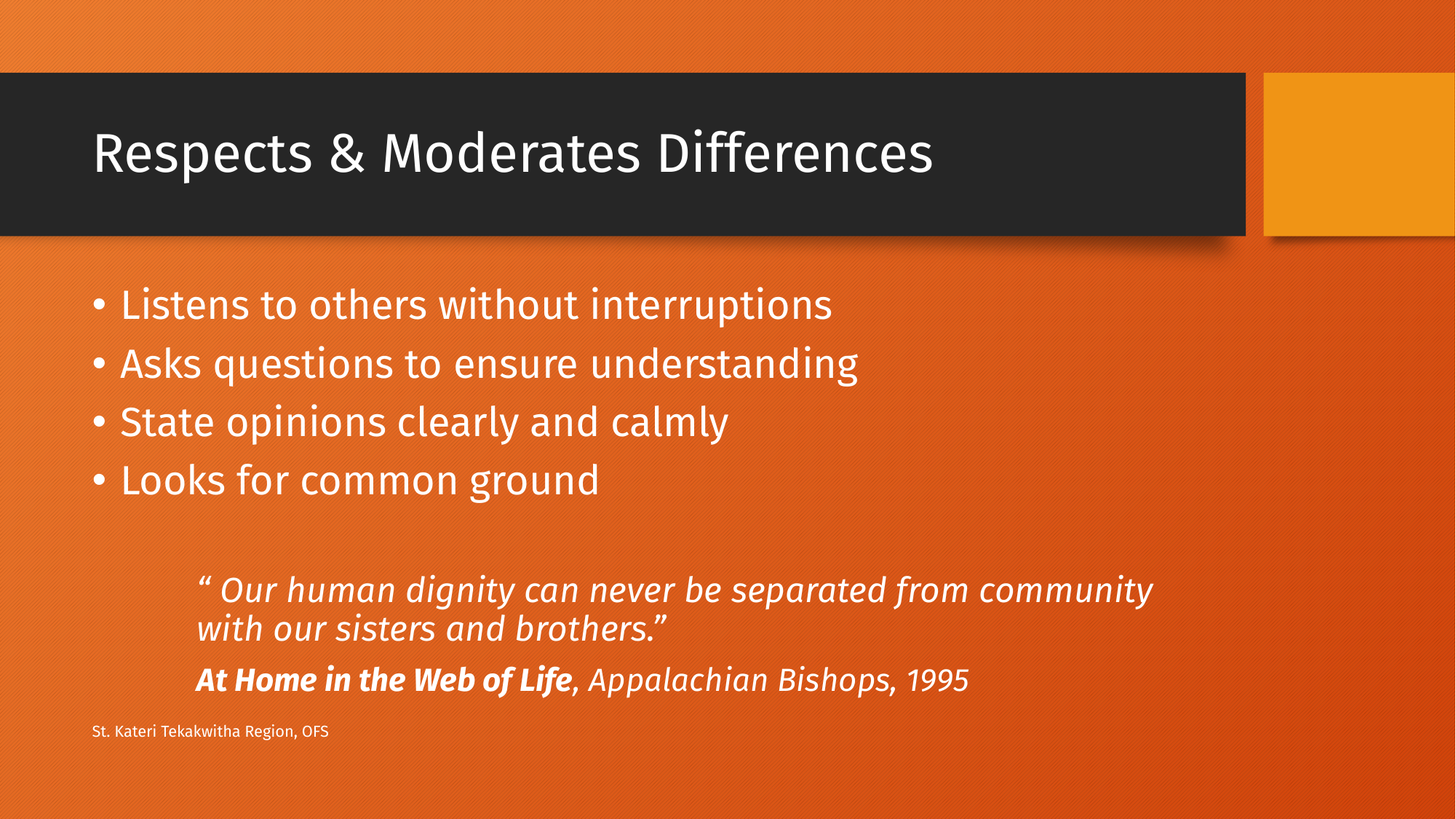

# Respects & Moderates Differences
Listens to others without interruptions
Asks questions to ensure understanding
State opinions clearly and calmly
Looks for common ground

	“ Our human dignity can never be separated from community 	         	with our sisters and brothers.”
				At Home in the Web of Life, Appalachian Bishops, 1995
St. Kateri Tekakwitha Region, OFS